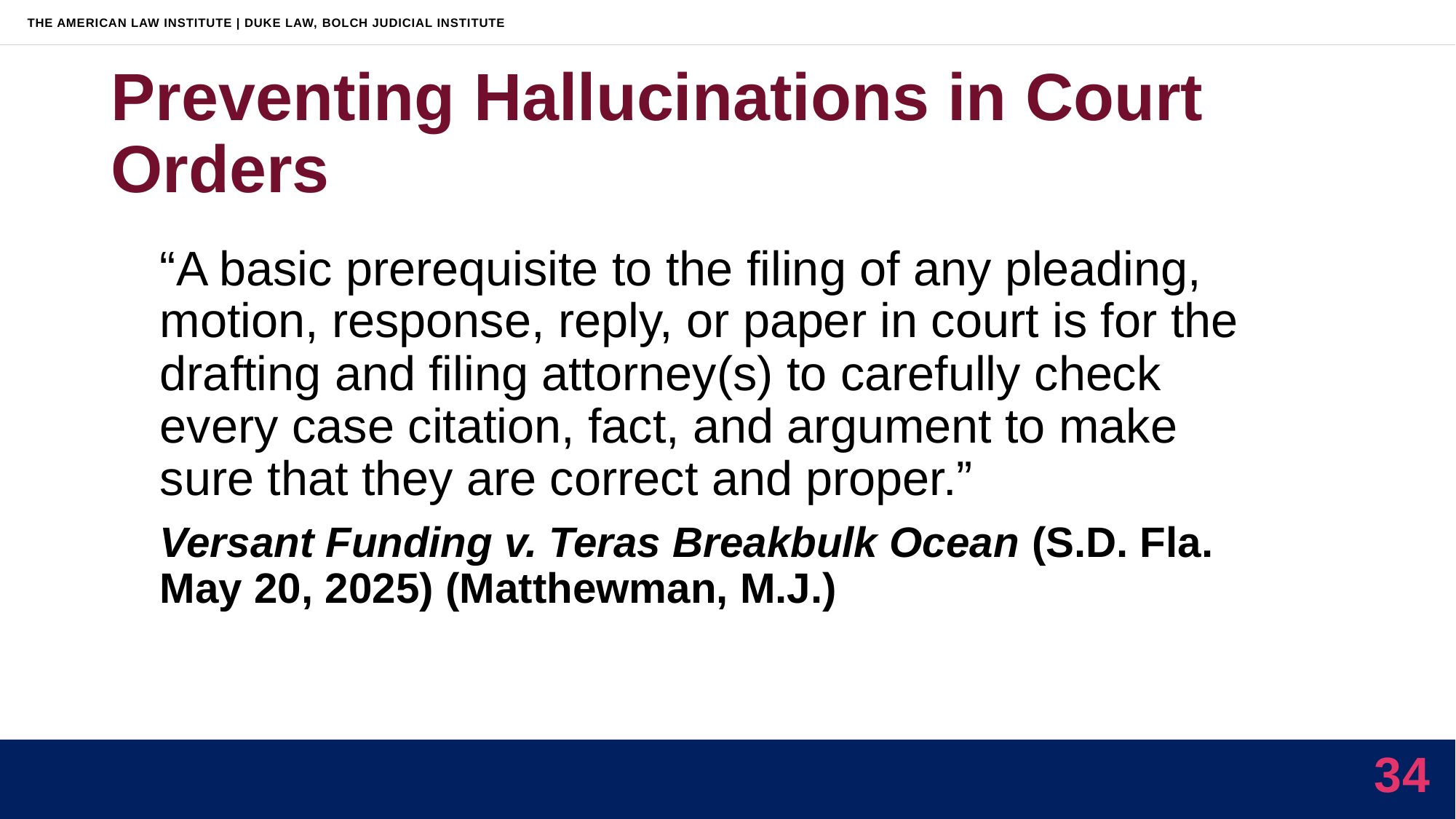

# Preventing Hallucinations in Court Orders

“A basic prerequisite to the filing of any pleading, motion, response, reply, or paper in court is for the drafting and filing attorney(s) to carefully check every case citation, fact, and argument to make sure that they are correct and proper.”
Versant Funding v. Teras Breakbulk Ocean (S.D. Fla. May 20, 2025) (Matthewman, M.J.)
34